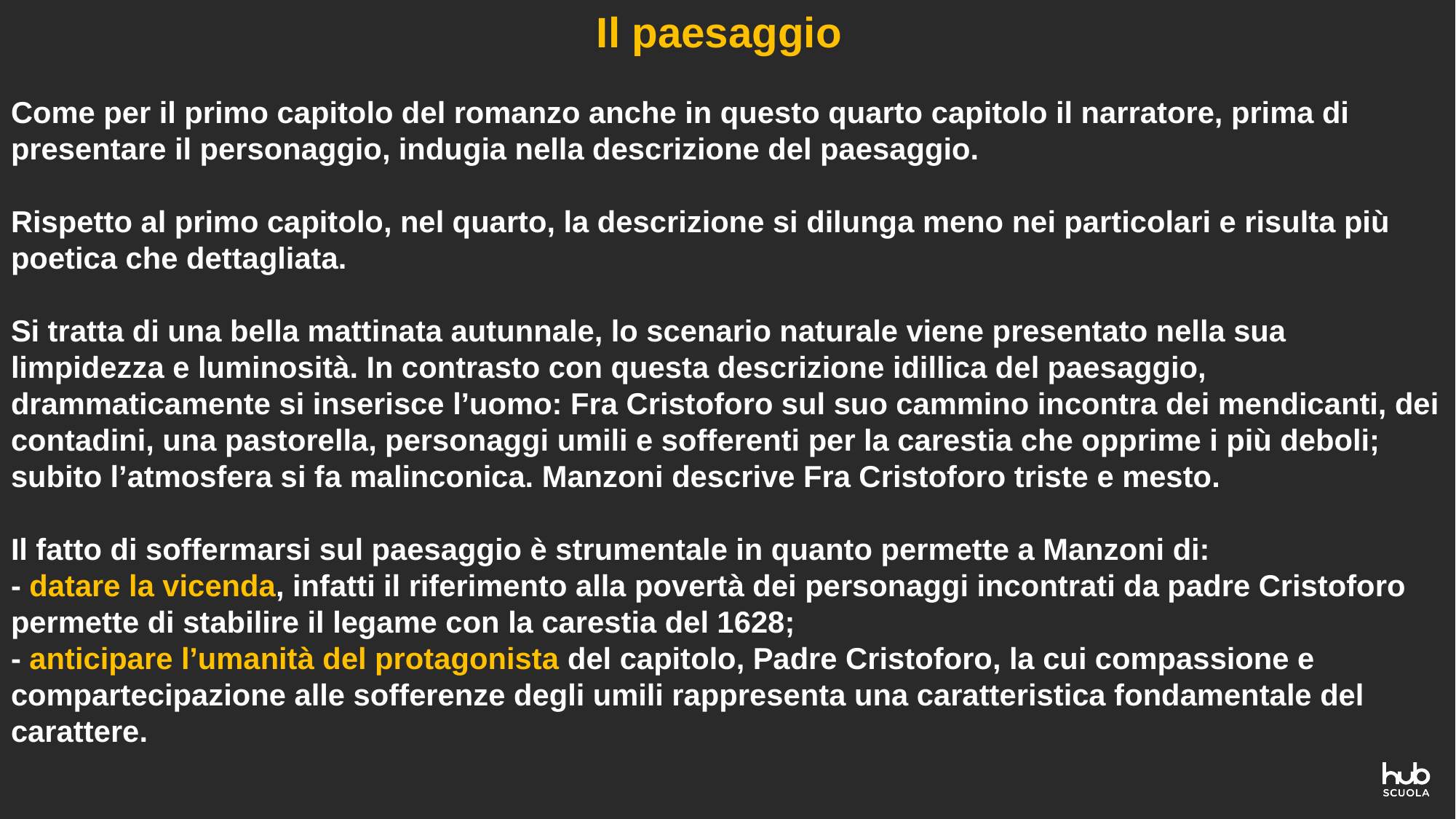

# Il paesaggio Come per il primo capitolo del romanzo anche in questo quarto capitolo il narratore, prima di presentare il personaggio, indugia nella descrizione del paesaggio. Rispetto al primo capitolo, nel quarto, la descrizione si dilunga meno nei particolari e risulta più poetica che dettagliata. Si tratta di una bella mattinata autunnale, lo scenario naturale viene presentato nella sua limpidezza e luminosità. In contrasto con questa descrizione idillica del paesaggio, drammaticamente si inserisce l’uomo: Fra Cristoforo sul suo cammino incontra dei mendicanti, dei contadini, una pastorella, personaggi umili e sofferenti per la carestia che opprime i più deboli; subito l’atmosfera si fa malinconica. Manzoni descrive Fra Cristoforo triste e mesto. Il fatto di soffermarsi sul paesaggio è strumentale in quanto permette a Manzoni di: - datare la vicenda, infatti il riferimento alla povertà dei personaggi incontrati da padre Cristoforo permette di stabilire il legame con la carestia del 1628; - anticipare l’umanità del protagonista del capitolo, Padre Cristoforo, la cui compassione e compartecipazione alle sofferenze degli umili rappresenta una caratteristica fondamentale del carattere.